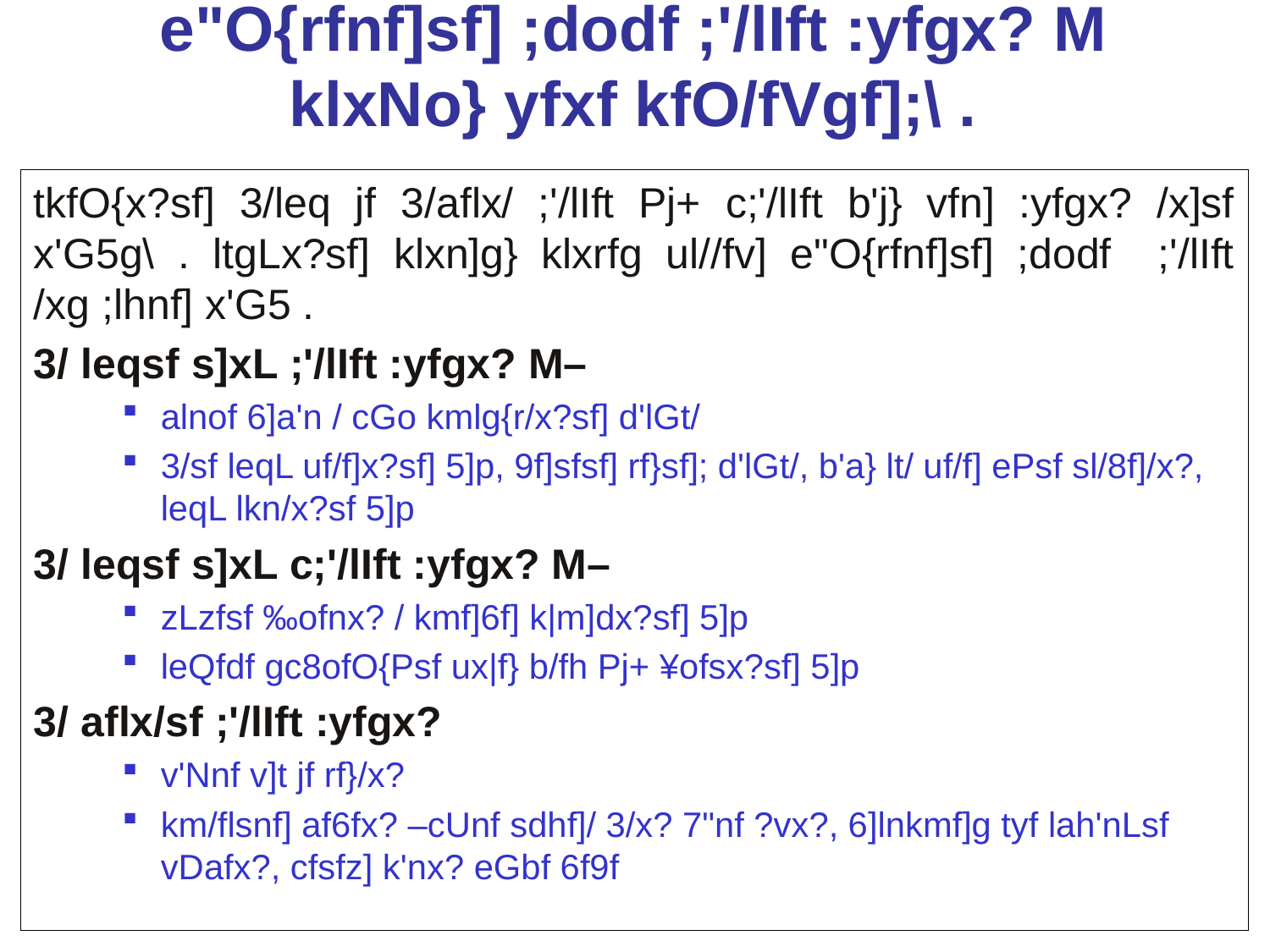

# e"O{rfnf]sf] ;dodf ;'/lIft :yfgx? M klxNo} yfxf kfO/fVgf];\ .
tkfO{x?sf] 3/leq jf 3/aflx/ ;'/lIft Pj+ c;'/lIft b'j} vfn] :yfgx? /x]sf x'G5g\ . ltgLx?sf] klxn]g} klxrfg ul//fv] e"O{rfnf]sf] ;dodf  ;'/lIft /xg ;lhnf] x'G5 .
3/ leqsf s]xL ;'/lIft :yfgx? M–
alnof 6]a'n / cGo kmlg{r/x?sf] d'lGt/
3/sf leqL uf/f]x?sf] 5]p, 9f]sfsf] rf}sf]; d'lGt/, b'a} lt/ uf/f] ePsf sl/8f]/x?, leqL lkn/x?sf 5]p
3/ leqsf s]xL c;'/lIft :yfgx? M–
zLzfsf ‰ofnx? / kmf]6f] k|m]dx?sf] 5]p
leQfdf gc8ofO{Psf ux|f} b/fh Pj+ ¥ofsx?sf] 5]p
3/ aflx/sf ;'/lIft :yfgx?
v'Nnf v]t jf rf}/x?
km/flsnf] af6fx? –cUnf sdhf]/ 3/x? 7"nf ?vx?, 6]lnkmf]g tyf lah'nLsf vDafx?, cfsfz] k'nx? eGbf 6f9f
11